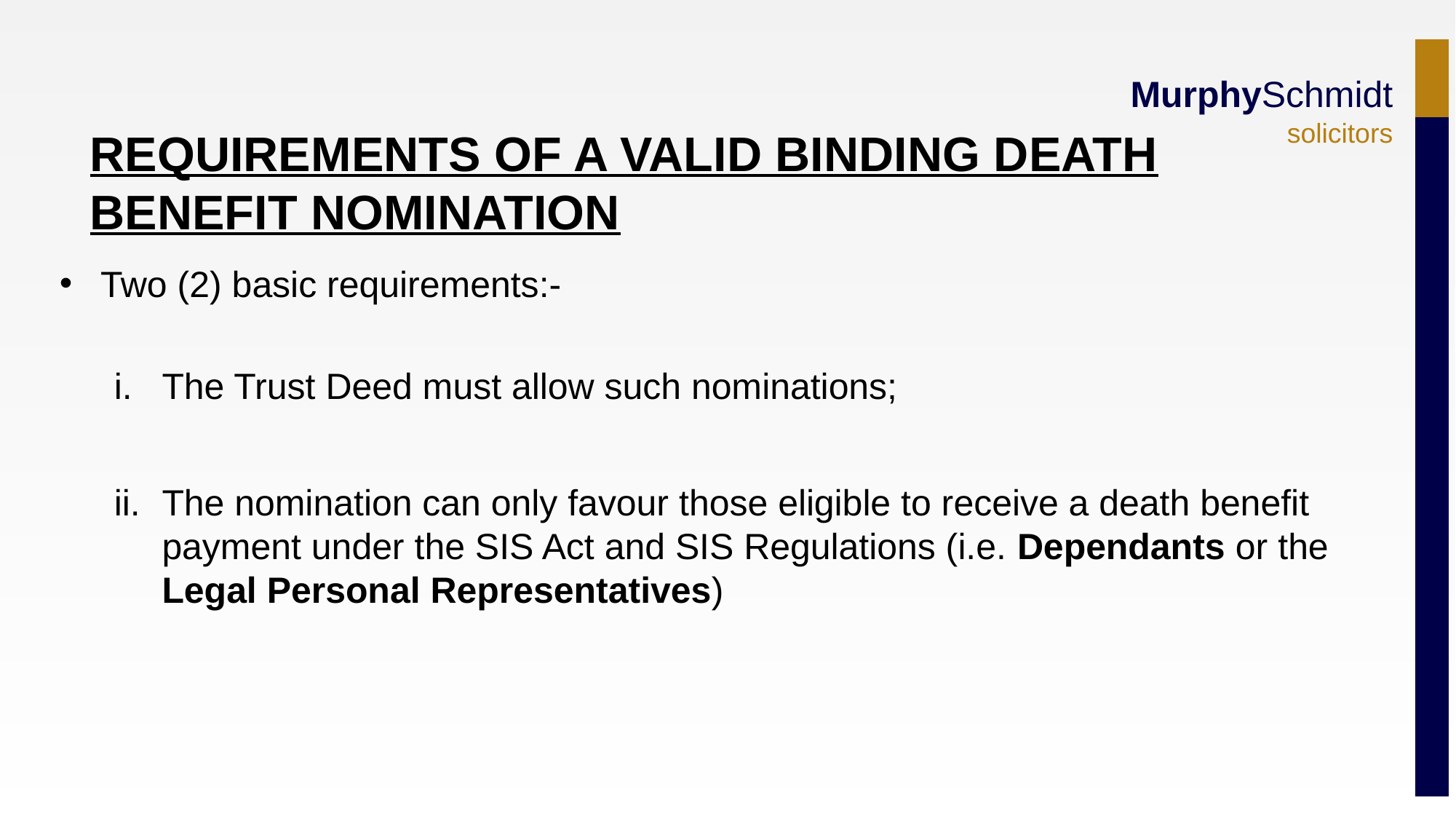

Two (2) basic requirements:-

The Trust Deed must allow such nominations;

The nomination can only favour those eligible to receive a death benefit payment under the SIS Act and SIS Regulations (i.e. Dependants or the Legal Personal Representatives)
REQUIREMENTS OF A VALID BINDING DEATH
BENEFIT NOMINATION